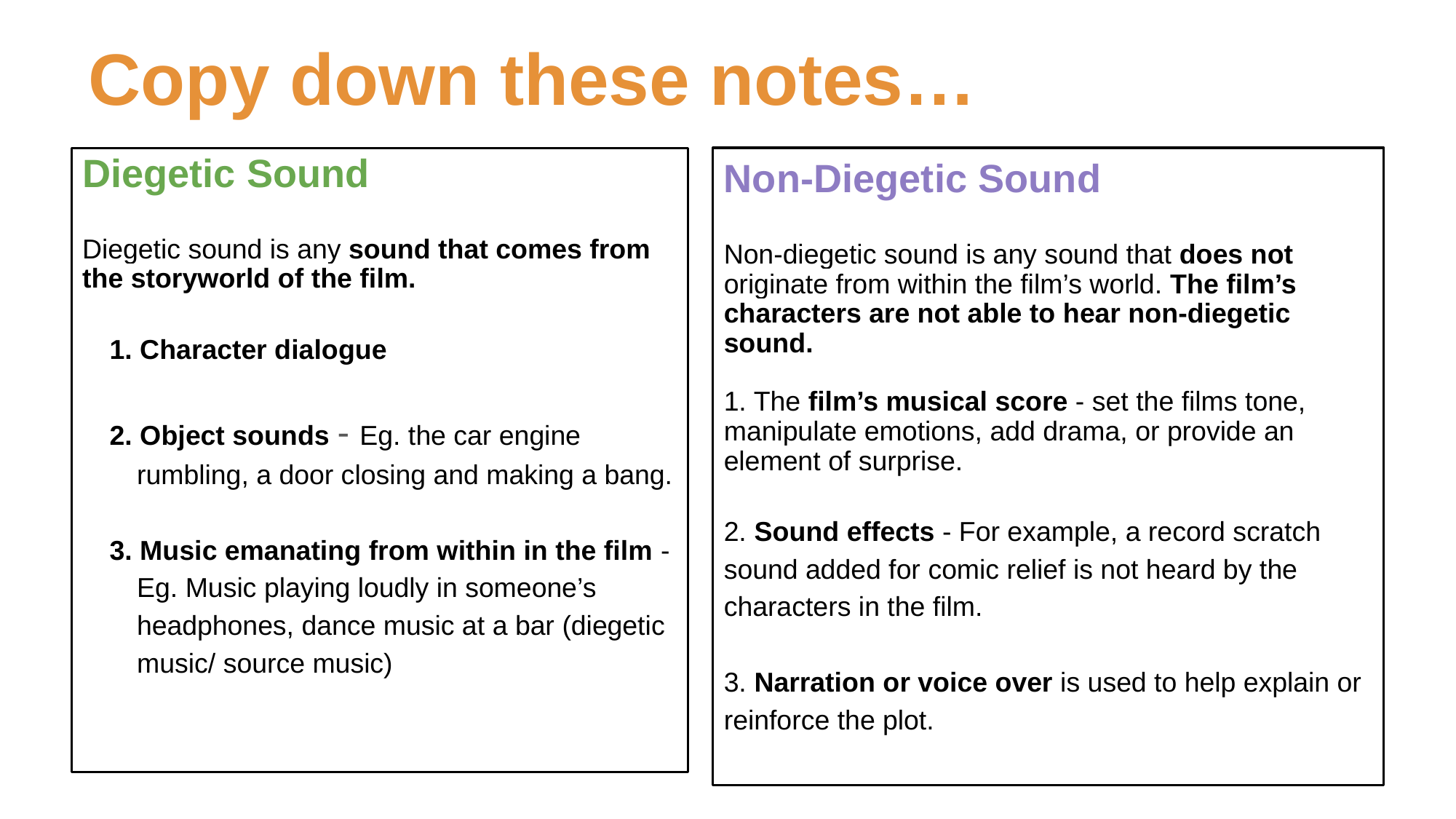

# Copy down these notes…
Diegetic Sound
Diegetic sound is any sound that comes from the storyworld of the film.
1. Character dialogue
2. Object sounds - Eg. the car engine rumbling, a door closing and making a bang.
3. Music emanating from within in the film - Eg. Music playing loudly in someone’s headphones, dance music at a bar (diegetic music/ source music)

Non-Diegetic Sound
Non-diegetic sound is any sound that does not originate from within the film’s world. The film’s characters are not able to hear non-diegetic sound.
1. The film’s musical score - set the films tone, manipulate emotions, add drama, or provide an element of surprise.
2. Sound effects - For example, a record scratch sound added for comic relief is not heard by the characters in the film.
3. Narration or voice over is used to help explain or reinforce the plot.